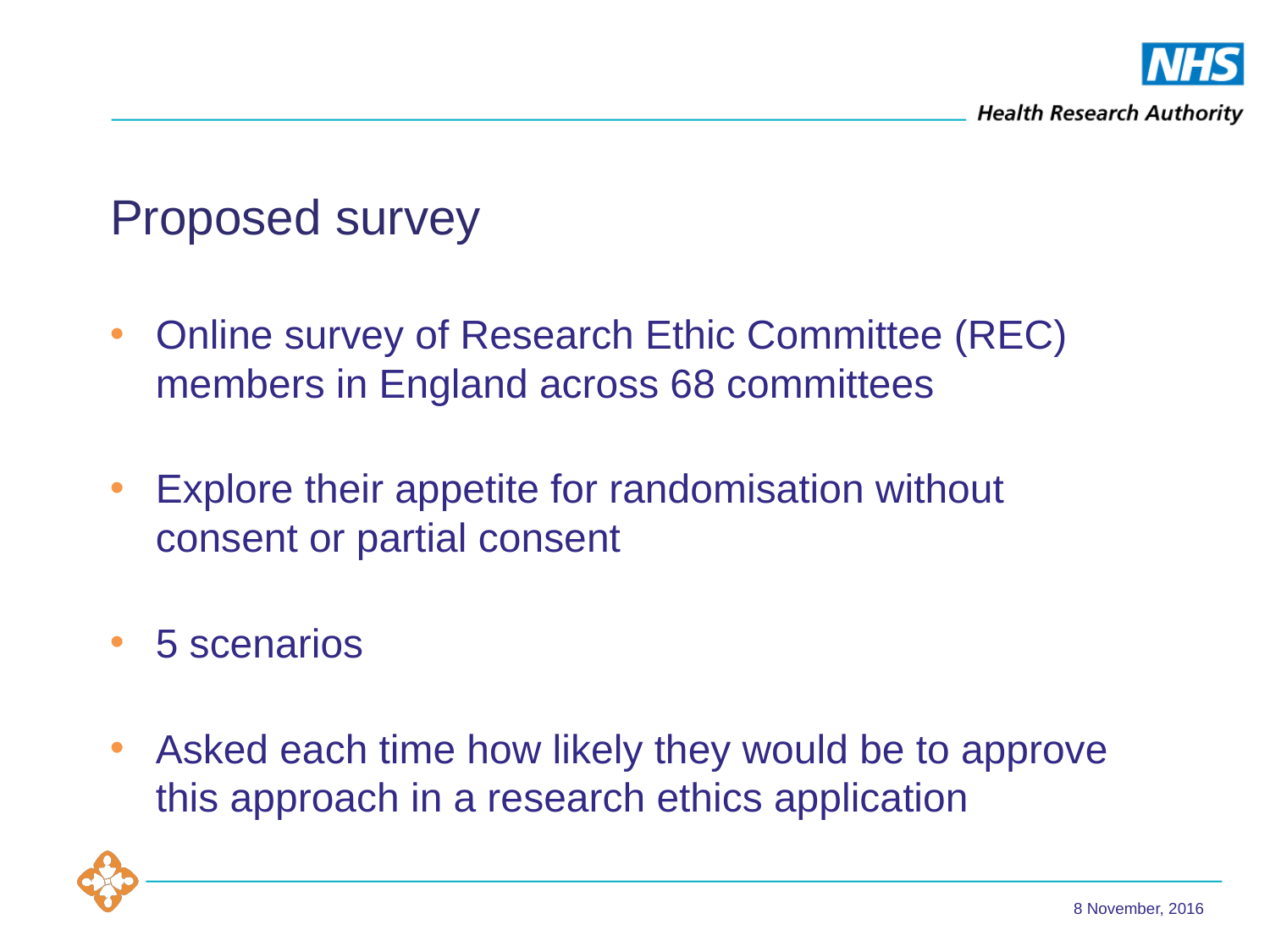

# Proposed survey
Online survey of Research Ethic Committee (REC) members in England across 68 committees
Explore their appetite for randomisation without consent or partial consent
5 scenarios
Asked each time how likely they would be to approve this approach in a research ethics application

8 November, 2016